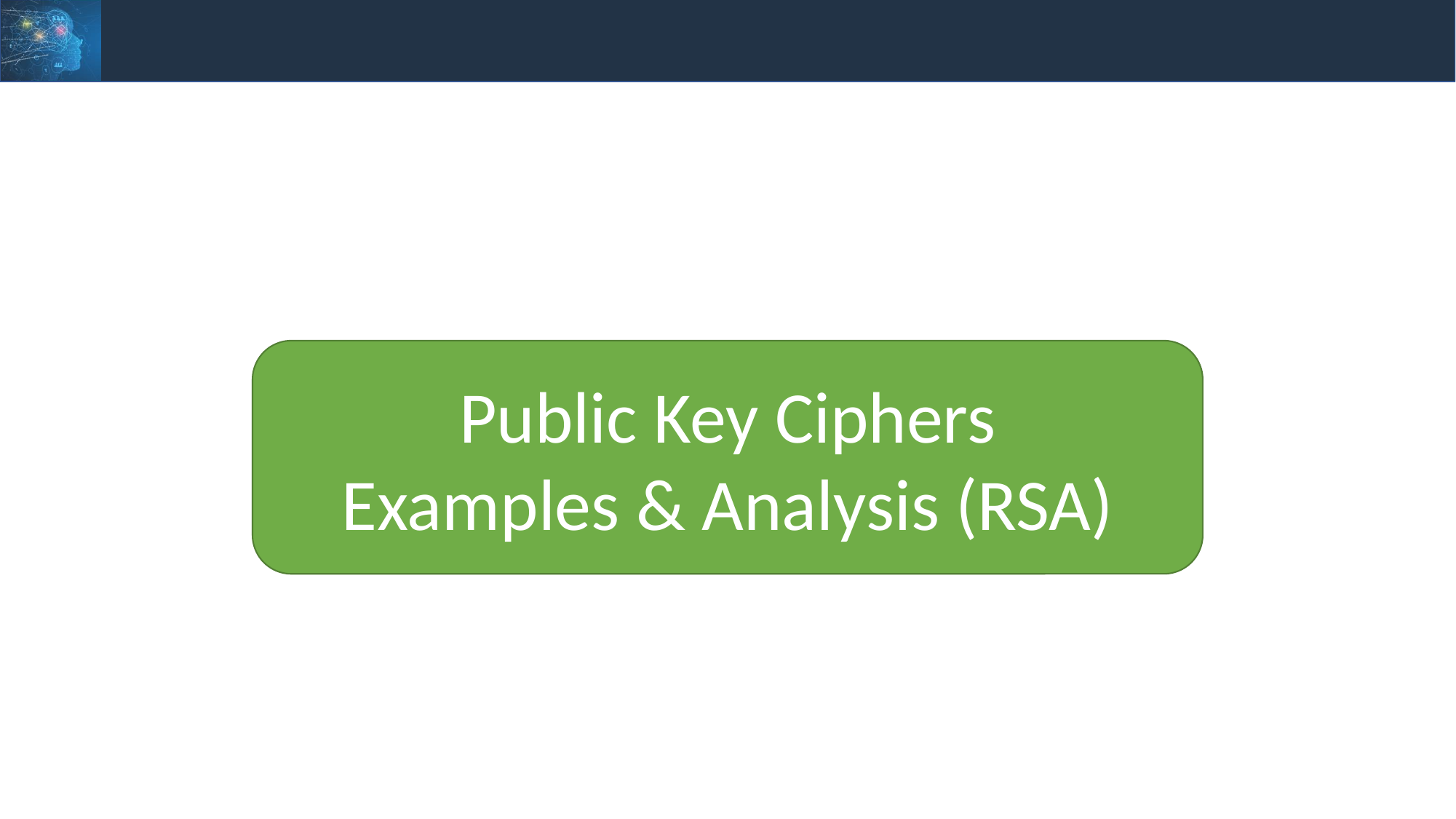

#

Public Key Ciphers
Examples & Analysis (RSA)